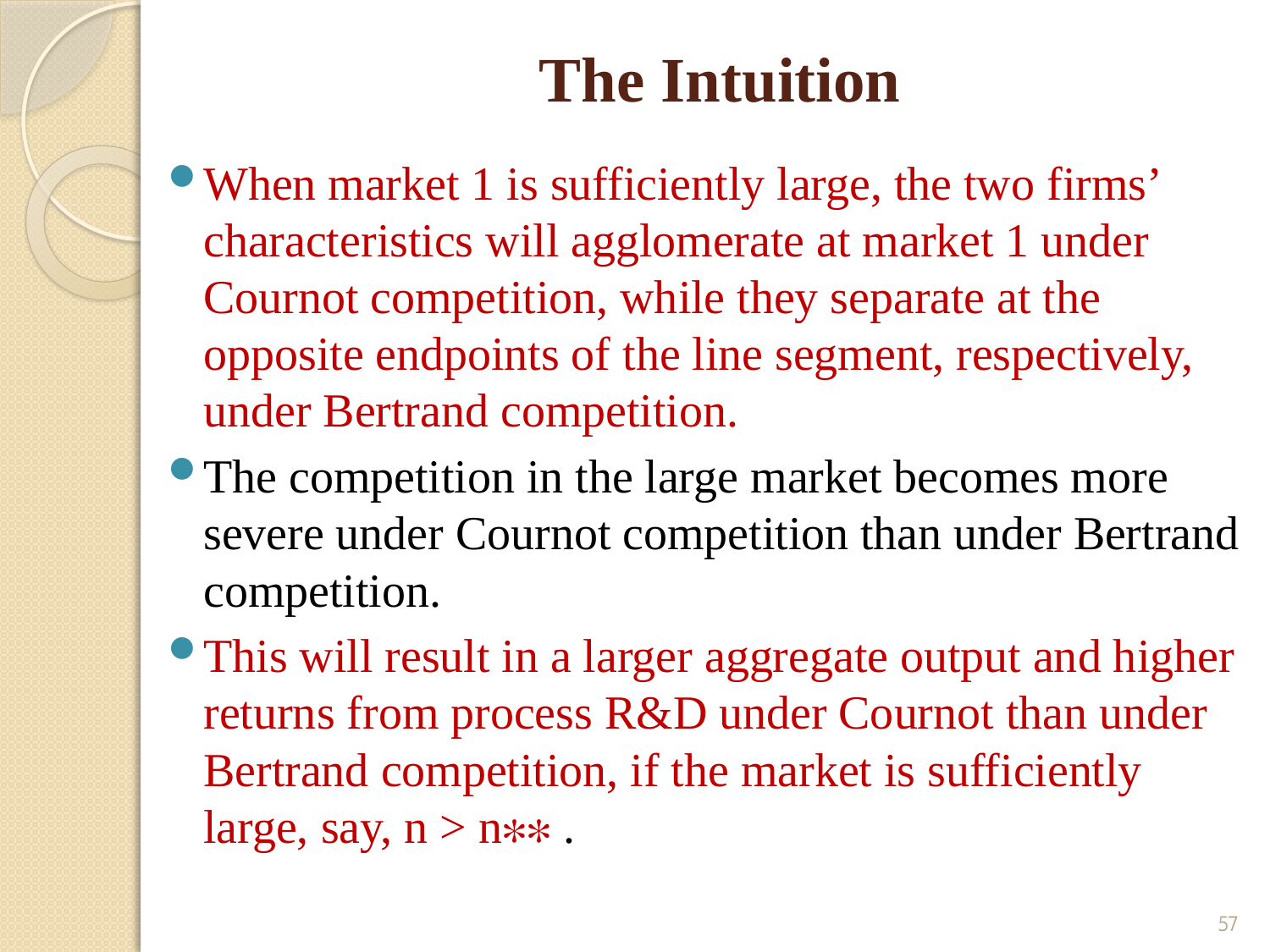

# The Intuition
When market 1 is sufficiently large, the two firms’ characteristics will agglomerate at market 1 under Cournot competition, while they separate at the opposite endpoints of the line segment, respectively, under Bertrand competition.
The competition in the large market becomes more severe under Cournot competition than under Bertrand competition.
This will result in a larger aggregate output and higher returns from process R&D under Cournot than under Bertrand competition, if the market is sufficiently large, say, n > n∗∗ .
57